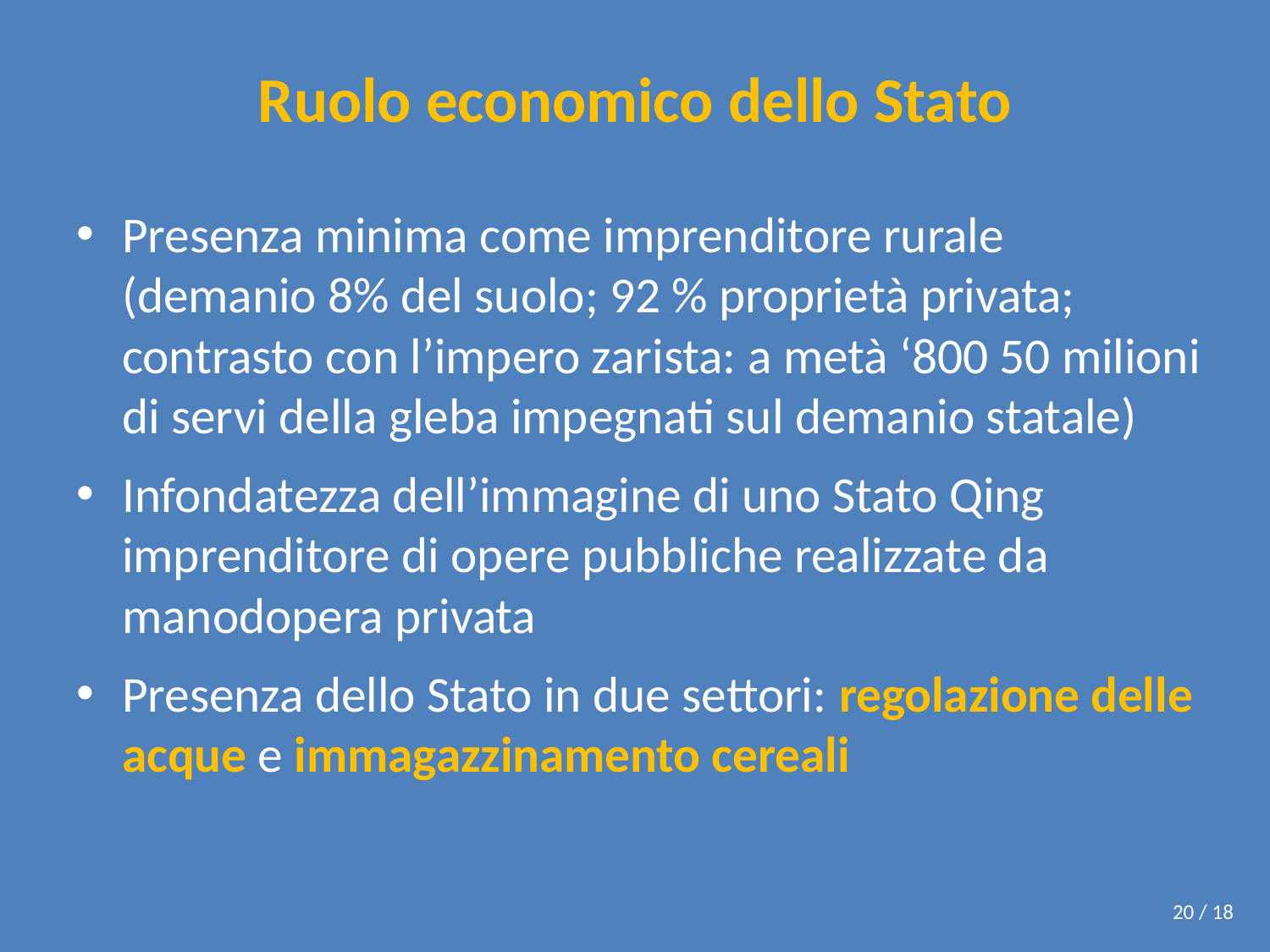

# Ruolo economico dello Stato
Presenza minima come imprenditore rurale (demanio 8% del suolo; 92 % proprietà privata; contrasto con l’impero zarista: a metà ‘800 50 milioni di servi della gleba impegnati sul demanio statale)
Infondatezza dell’immagine di uno Stato Qing imprenditore di opere pubbliche realizzate da manodopera privata
Presenza dello Stato in due settori: regolazione delle acque e immagazzinamento cereali
20 / 18